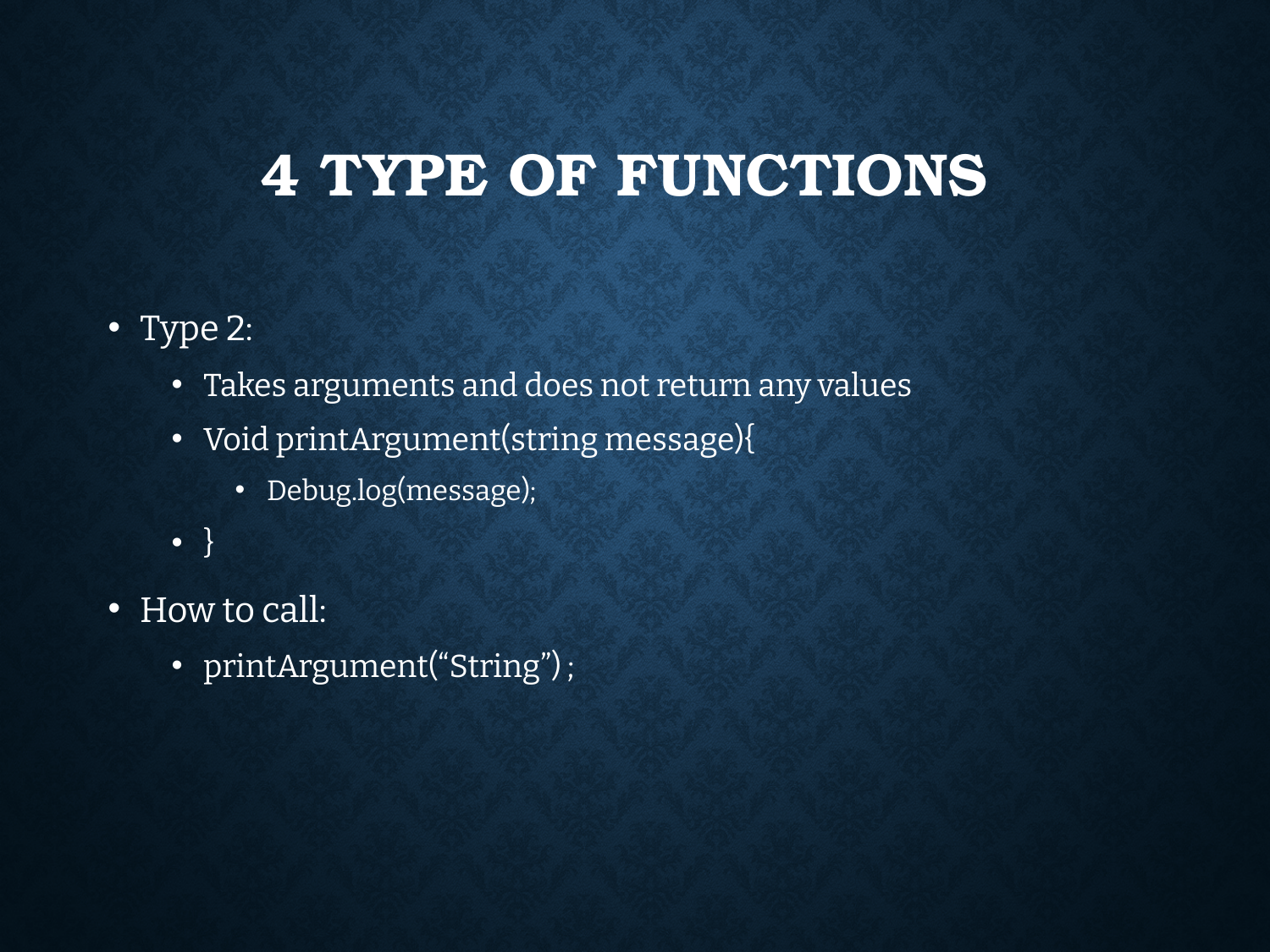

# 4 type of functions
Type 2:
Takes arguments and does not return any values
Void printArgument(string message){
Debug.log(message);
}
How to call:
printArgument(“String”) ;